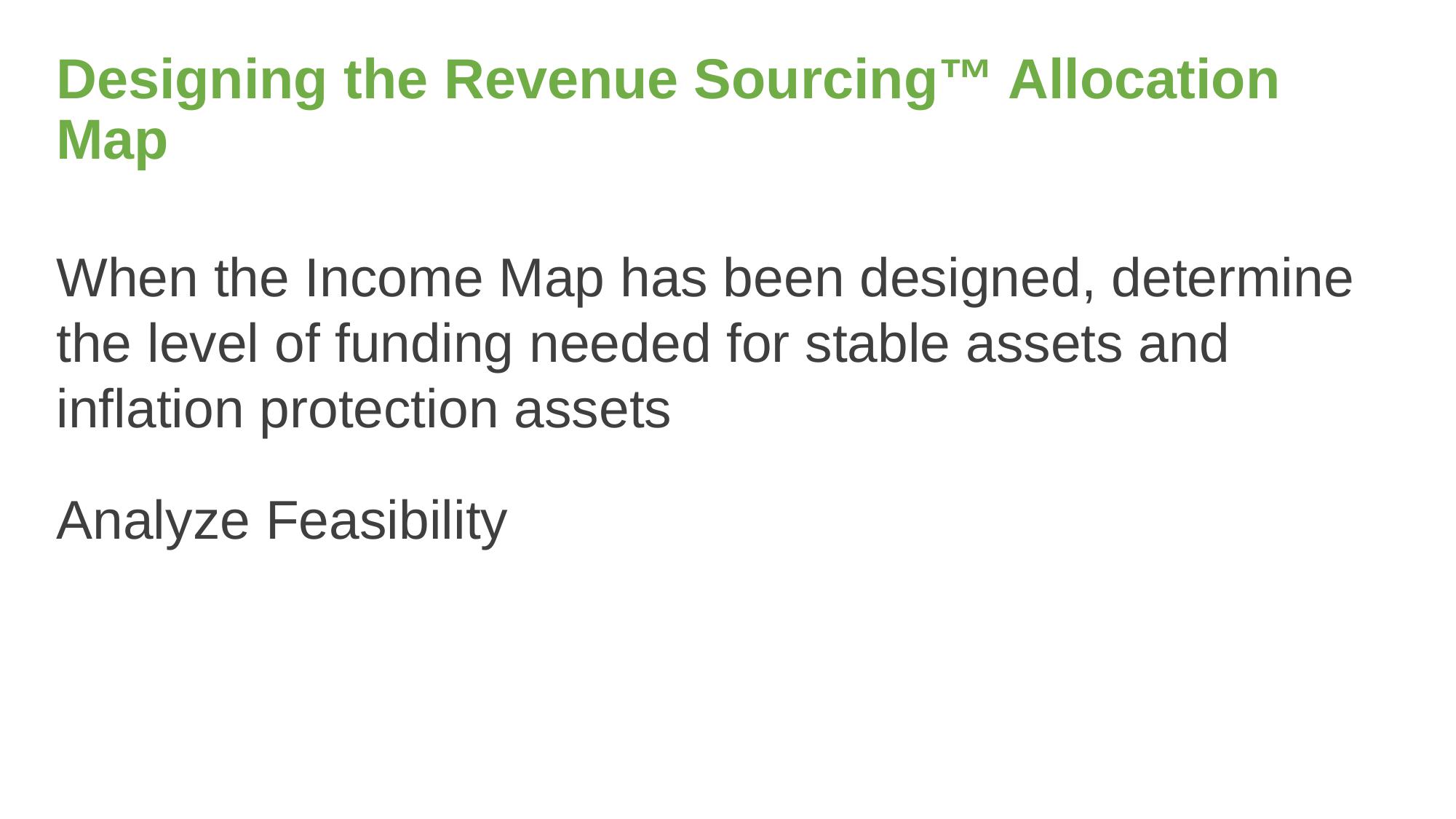

# Designing the Revenue Sourcing™ Allocation Map
When the Income Map has been designed, determine the level of funding needed for stable assets and inflation protection assets
Analyze Feasibility